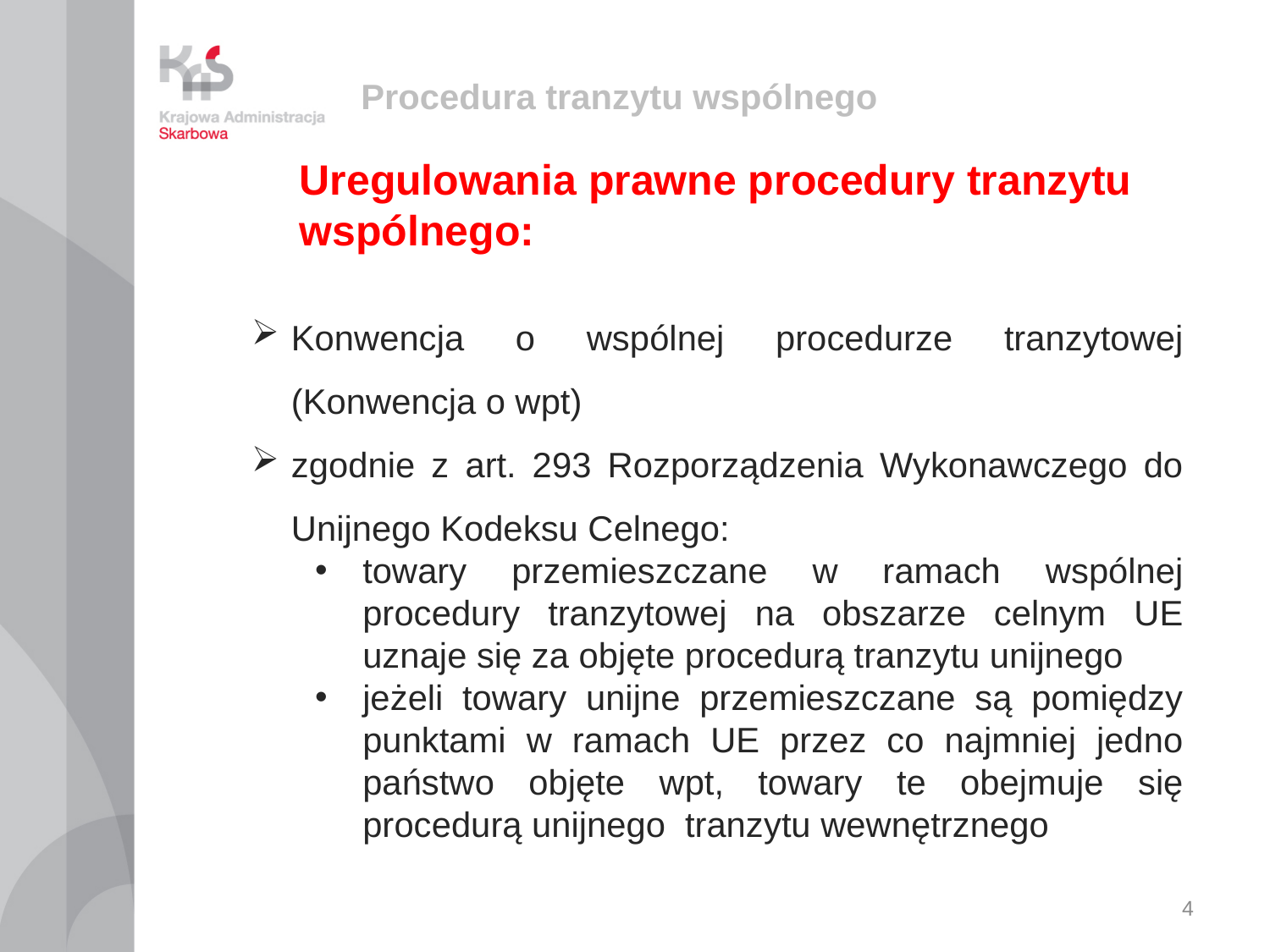

# Procedura tranzytu wspólnego
Uregulowania prawne procedury tranzytu wspólnego:
Konwencja o wspólnej procedurze tranzytowej (Konwencja o wpt)
zgodnie z art. 293 Rozporządzenia Wykonawczego do Unijnego Kodeksu Celnego:
towary przemieszczane w ramach wspólnej procedury tranzytowej na obszarze celnym UE uznaje się za objęte procedurą tranzytu unijnego
jeżeli towary unijne przemieszczane są pomiędzy punktami w ramach UE przez co najmniej jedno państwo objęte wpt, towary te obejmuje się procedurą unijnego  tranzytu wewnętrznego
4